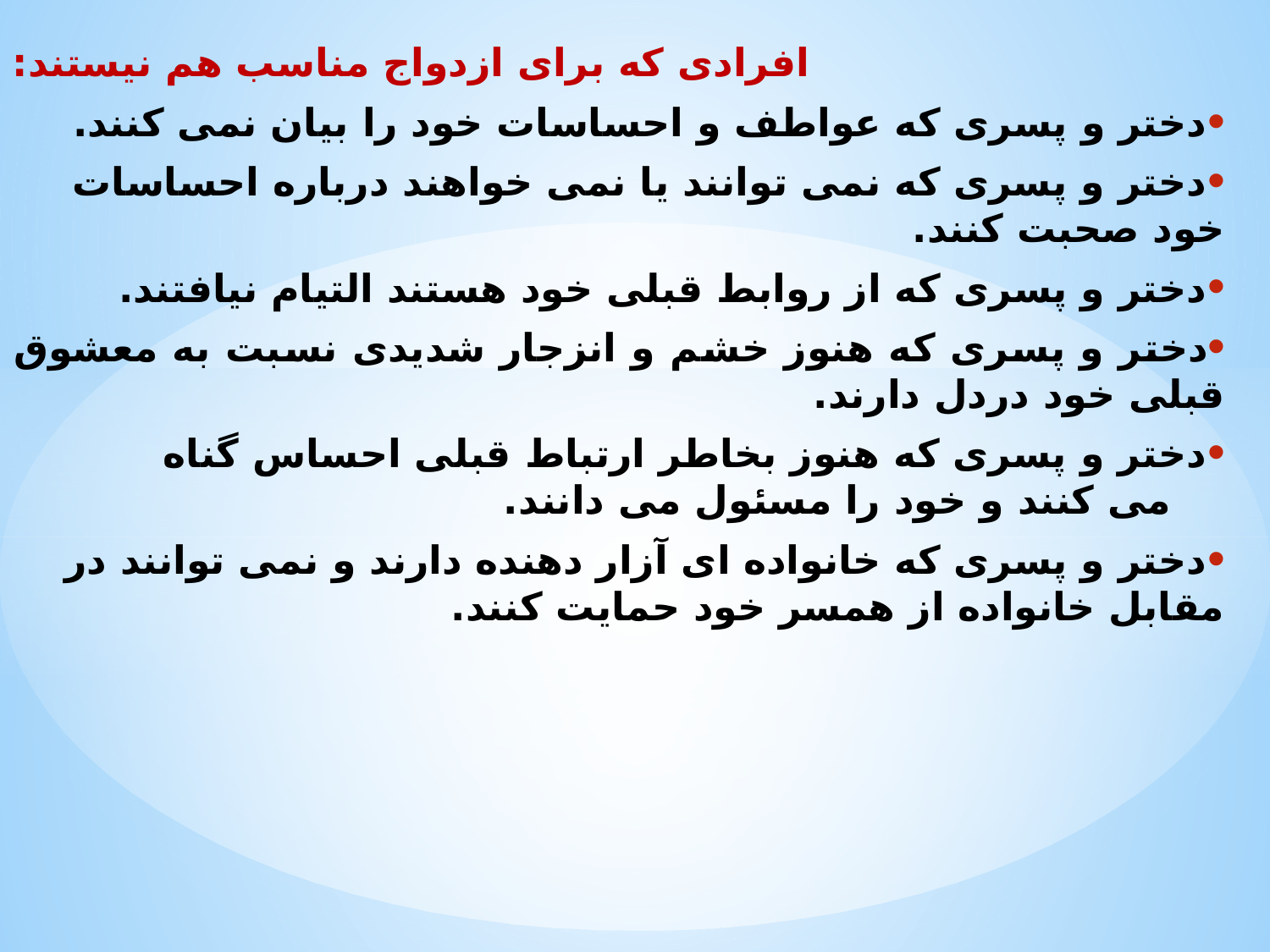

افرادی که برای ازدواج مناسب هم نیستند:
دختر و پسری که عواطف و احساسات خود را بیان نمی کنند.
دختر و پسری که نمی توانند یا نمی خواهند درباره احساسات خود صحبت کنند.
دختر و پسری که از روابط قبلی خود هستند التیام نیافتند.
دختر و پسری که هنوز خشم و انزجار شدیدی نسبت به معشوق قبلی خود دردل دارند.
دختر و پسری که هنوز بخاطر ارتباط قبلی احساس گناه                می کنند و خود را مسئول می دانند.
دختر و پسری که خانواده ای آزار دهنده دارند و نمی توانند در مقابل خانواده از همسر خود حمایت کنند.